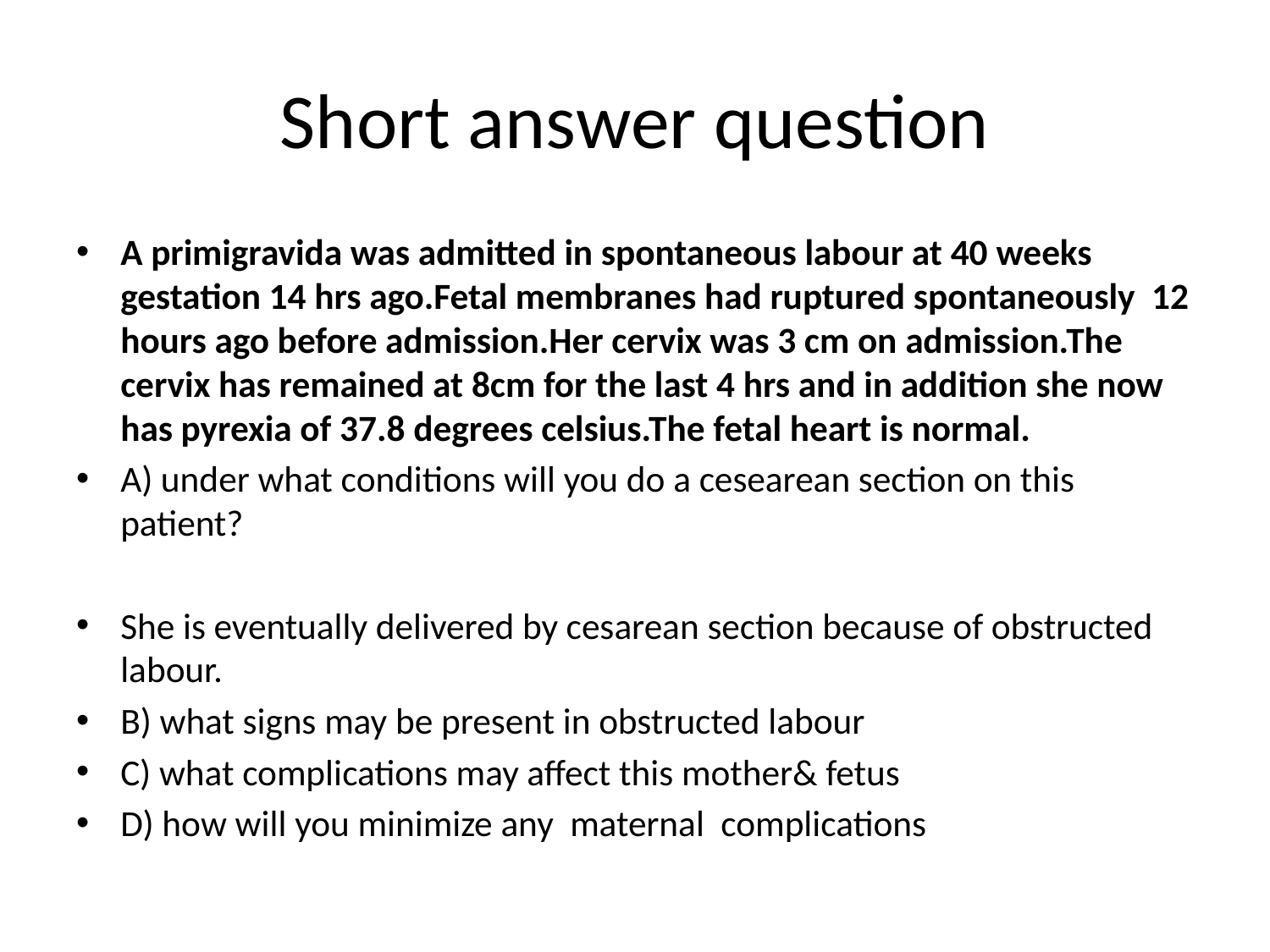

# Short answer question
A primigravida was admitted in spontaneous labour at 40 weeks gestation 14 hrs ago.Fetal membranes had ruptured spontaneously  12 hours ago before admission.Her cervix was 3 cm on admission.The cervix has remained at 8cm for the last 4 hrs and in addition she now has pyrexia of 37.8 degrees celsius.The fetal heart is normal.
A) under what conditions will you do a cesearean section on this patient?

She is eventually delivered by cesarean section because of obstructed labour.
B) what signs may be present in obstructed labour
C) what complications may affect this mother& fetus
D) how will you minimize any  maternal  complications